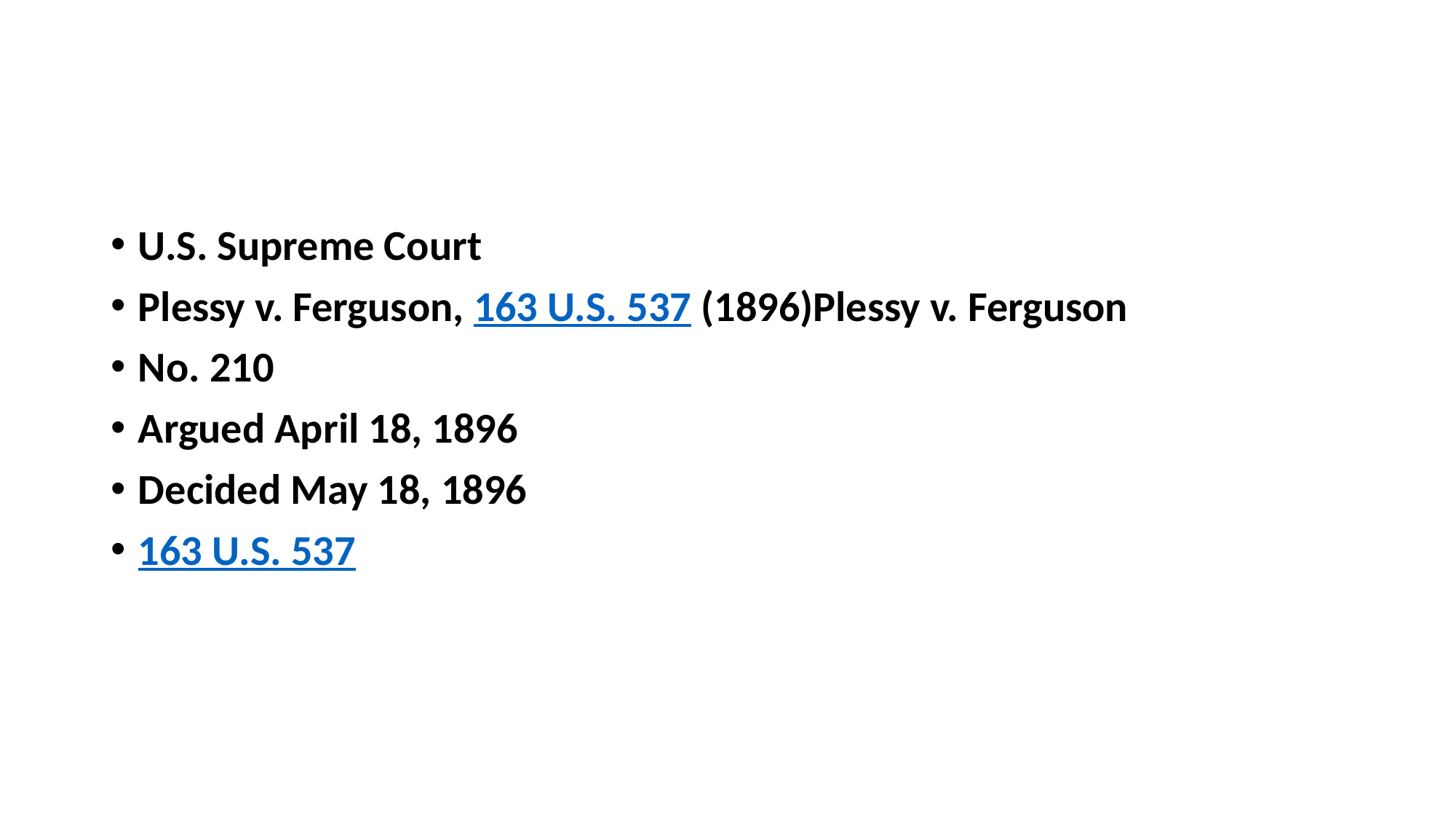

#
U.S. Supreme Court
Plessy v. Ferguson, 163 U.S. 537 (1896)Plessy v. Ferguson
No. 210
Argued April 18, 1896
Decided May 18, 1896
163 U.S. 537